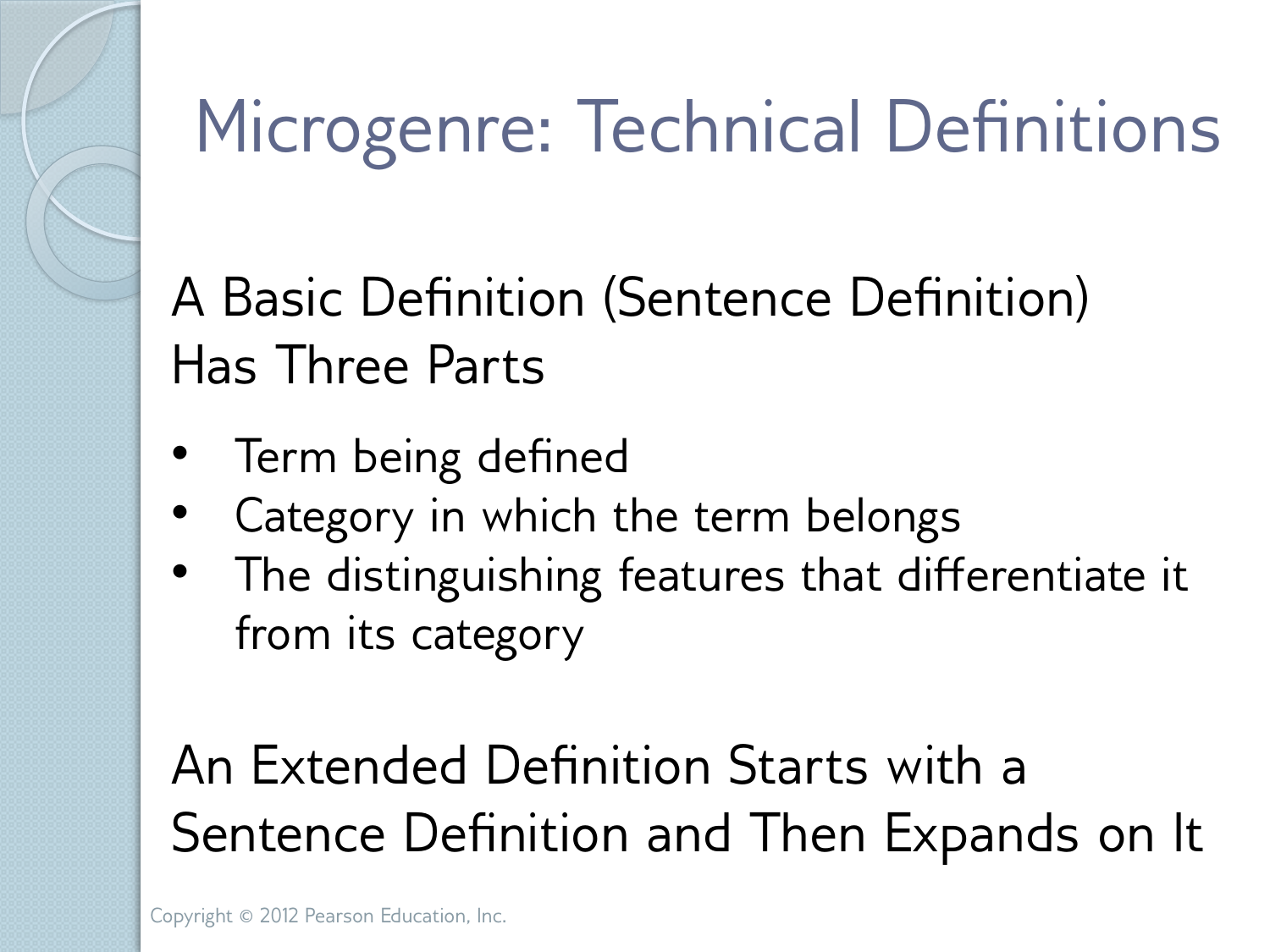

# Microgenre: Technical Definitions
A Basic Definition (Sentence Definition)
Has Three Parts

Term being defined
Category in which the term belongs
The distinguishing features that differentiate it from its category

An Extended Definition Starts with a Sentence Definition and Then Expands on It
Copyright © 2012 Pearson Education, Inc.